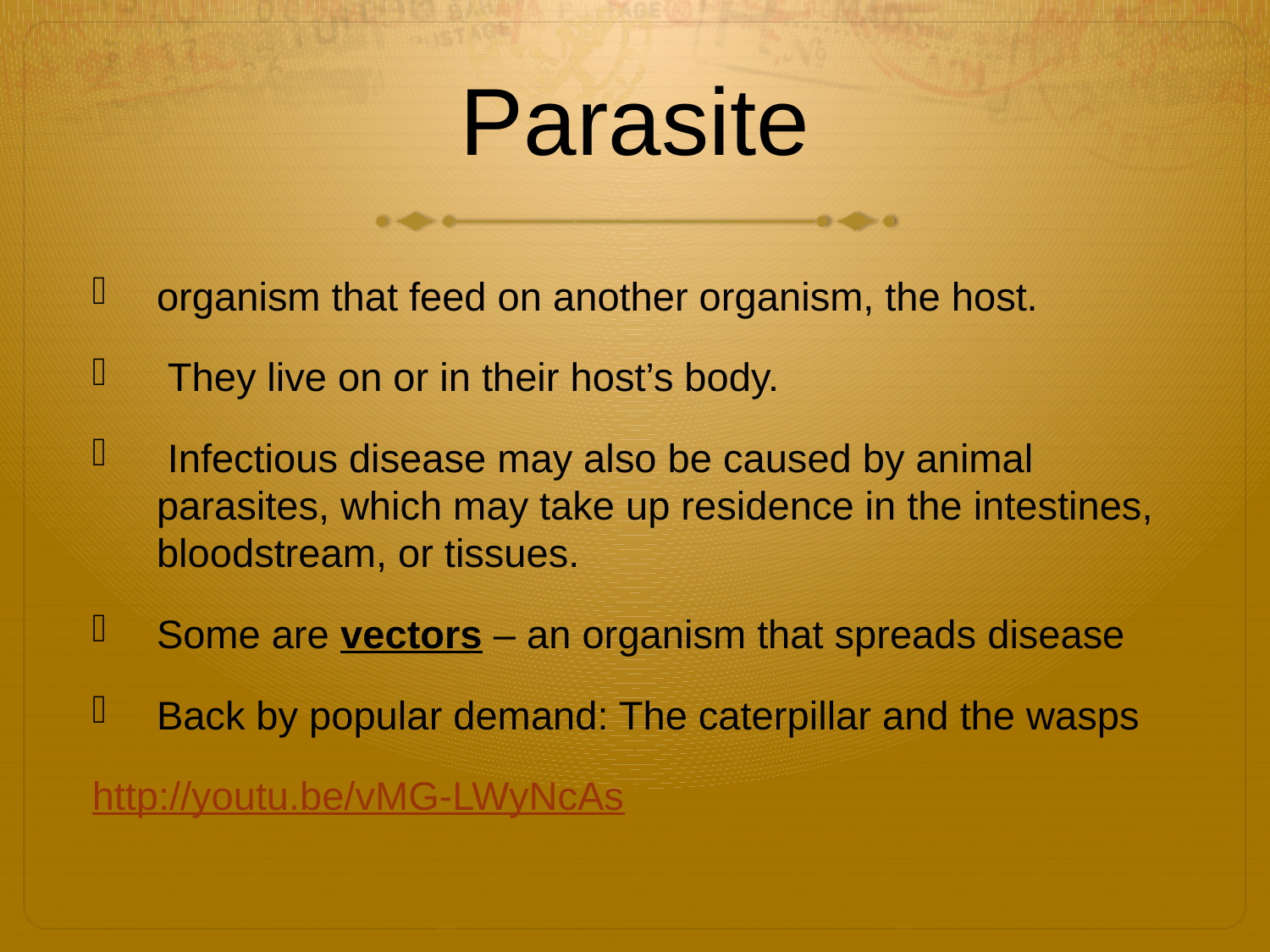

# Parasite
organism that feed on another organism, the host.
 They live on or in their host’s body.
 Infectious disease may also be caused by animal parasites, which may take up residence in the intestines, bloodstream, or tissues.
Some are vectors – an organism that spreads disease
Back by popular demand: The caterpillar and the wasps
http://youtu.be/vMG-LWyNcAs